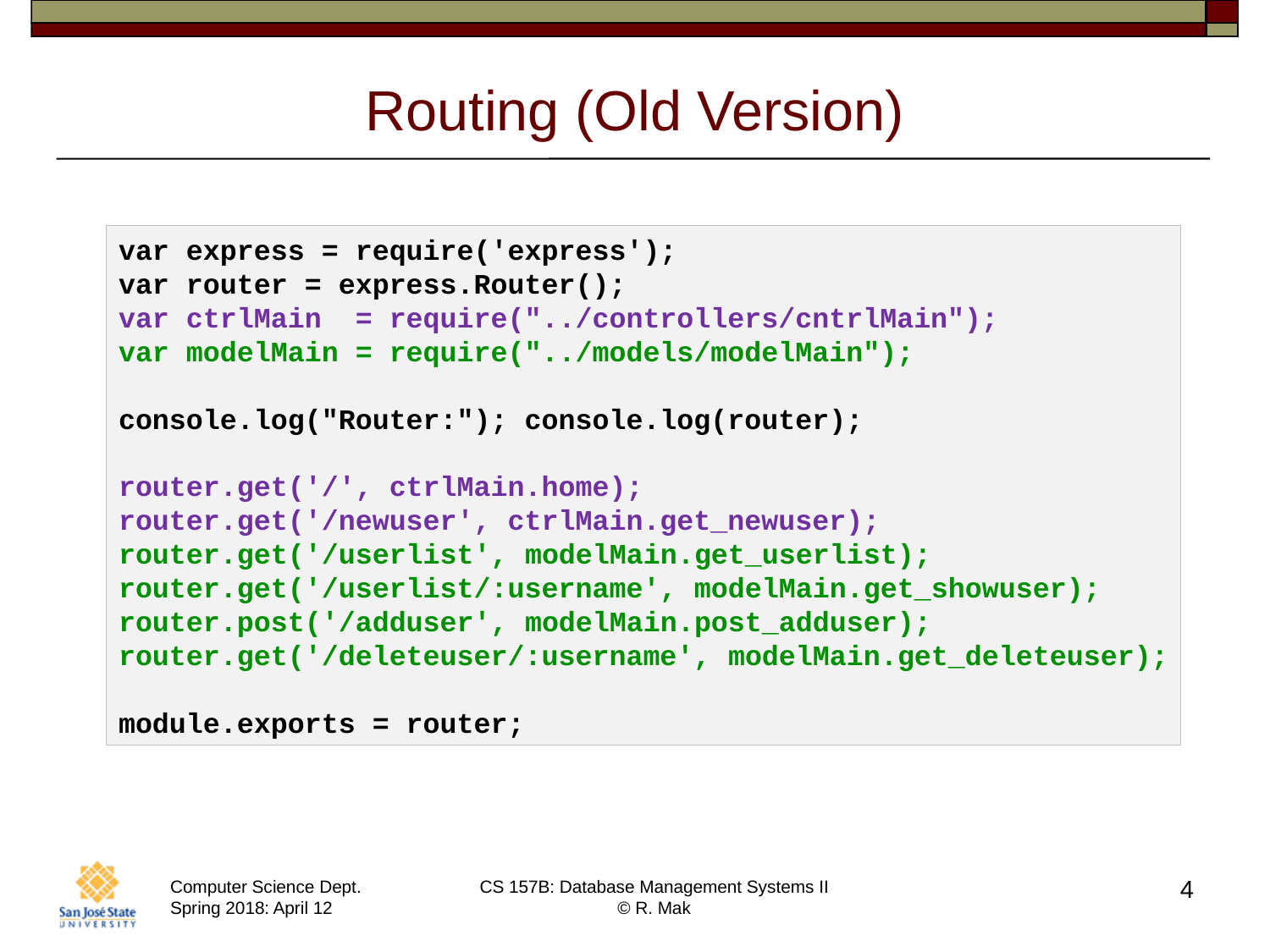

# Routing (Old Version)
var express = require('express');
var router = express.Router();
var ctrlMain  = require("../controllers/cntrlMain");
var modelMain = require("../models/modelMain");

console.log("Router:"); console.log(router);

router.get('/', ctrlMain.home);
router.get('/newuser', ctrlMain.get_newuser);
router.get('/userlist', modelMain.get_userlist);
router.get('/userlist/:username', modelMain.get_showuser);
router.post('/adduser', modelMain.post_adduser);
router.get('/deleteuser/:username', modelMain.get_deleteuser);

module.exports = router;
4